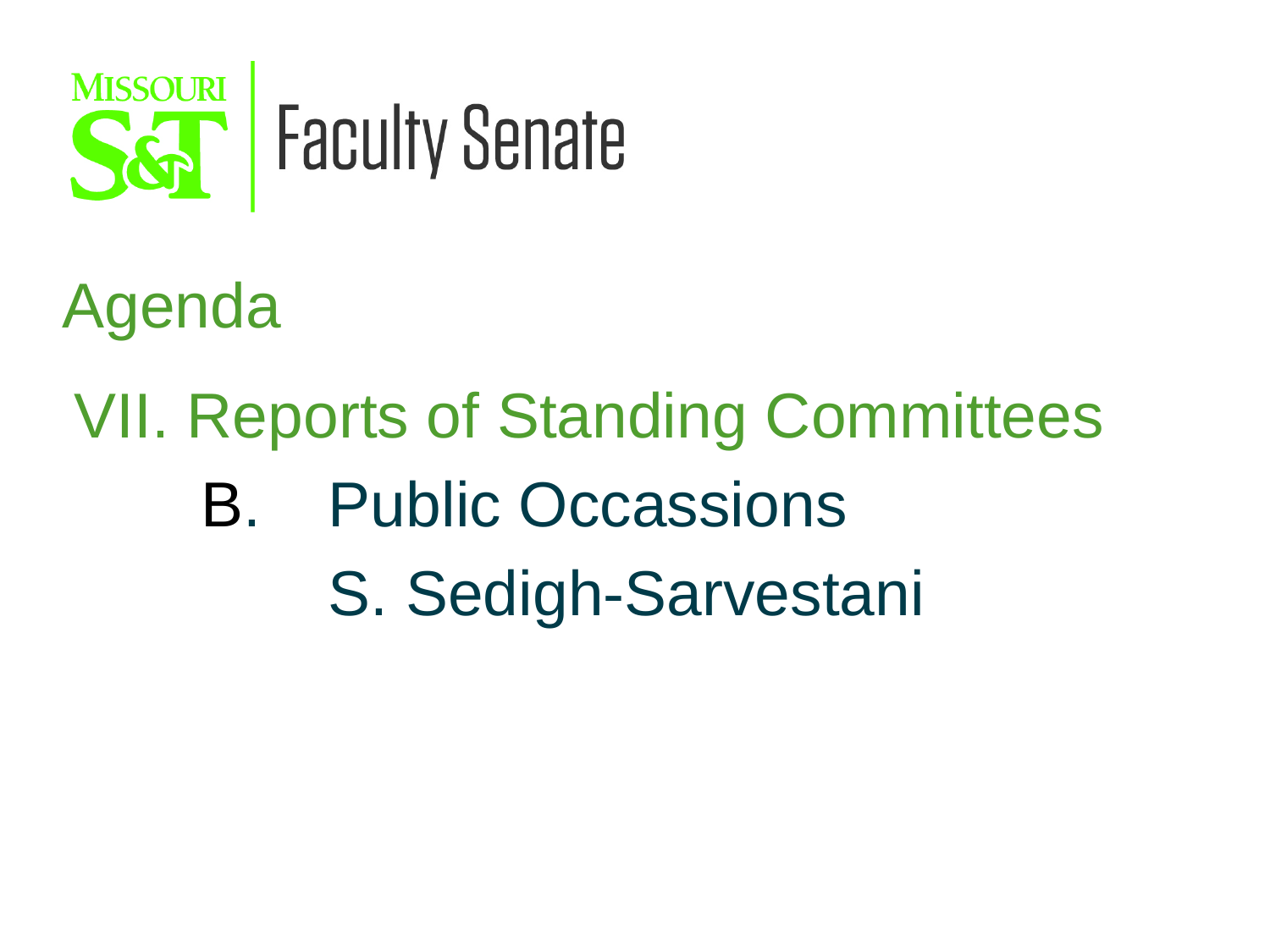

Agenda
VII. Reports of Standing Committees
	B.	Public Occassions
		S. Sedigh-Sarvestani